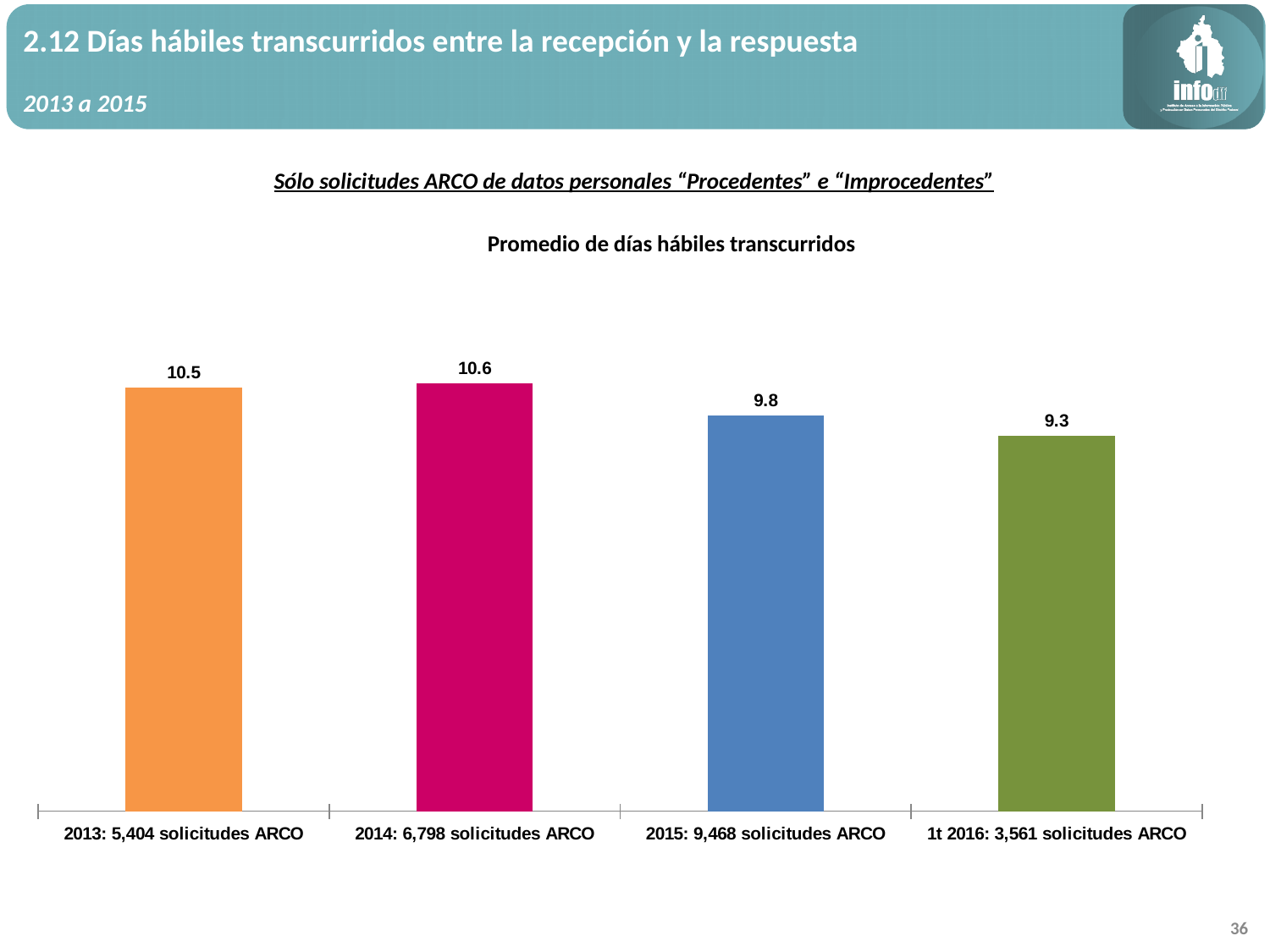

2.12 Días hábiles transcurridos entre la recepción y la respuesta

2013 a 2015
Sólo solicitudes ARCO de datos personales “Procedentes” e “Improcedentes”
Promedio de días hábiles transcurridos

### Chart

| Category | Días hábiles |
|---|---|
| 2013: 5,404 solicitudes ARCO | 10.4861213915618 |
| 2014: 6,798 solicitudes ARCO | 10.6 |
| 2015: 9,468 solicitudes ARCO | 9.8 |
| 1t 2016: 3,561 solicitudes ARCO | 9.3 |
36